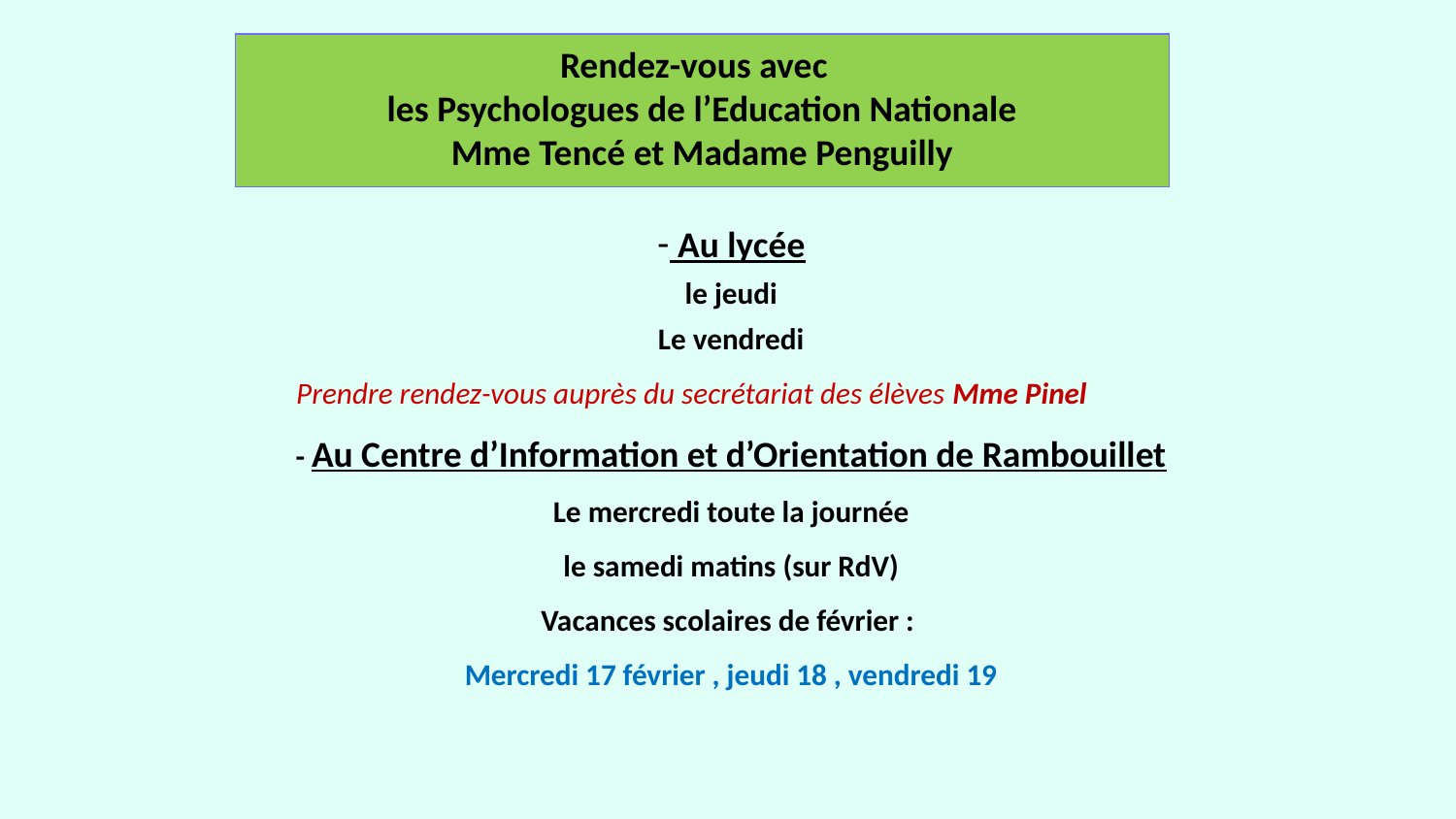

Rendez-vous avec
les Psychologues de l’Education Nationale
Mme Tencé et Madame Penguilly

- Au collège  H. Boucher:

 Au lycée
le jeudi
Le vendredi
Prendre rendez-vous auprès du secrétariat des élèves Mme Pinel
 - Au Centre d’Information et d’Orientation de Rambouillet
Le mercredi toute la journée
le samedi matins (sur RdV)
Vacances scolaires de février :
Mercredi 17 février , jeudi 18 , vendredi 19